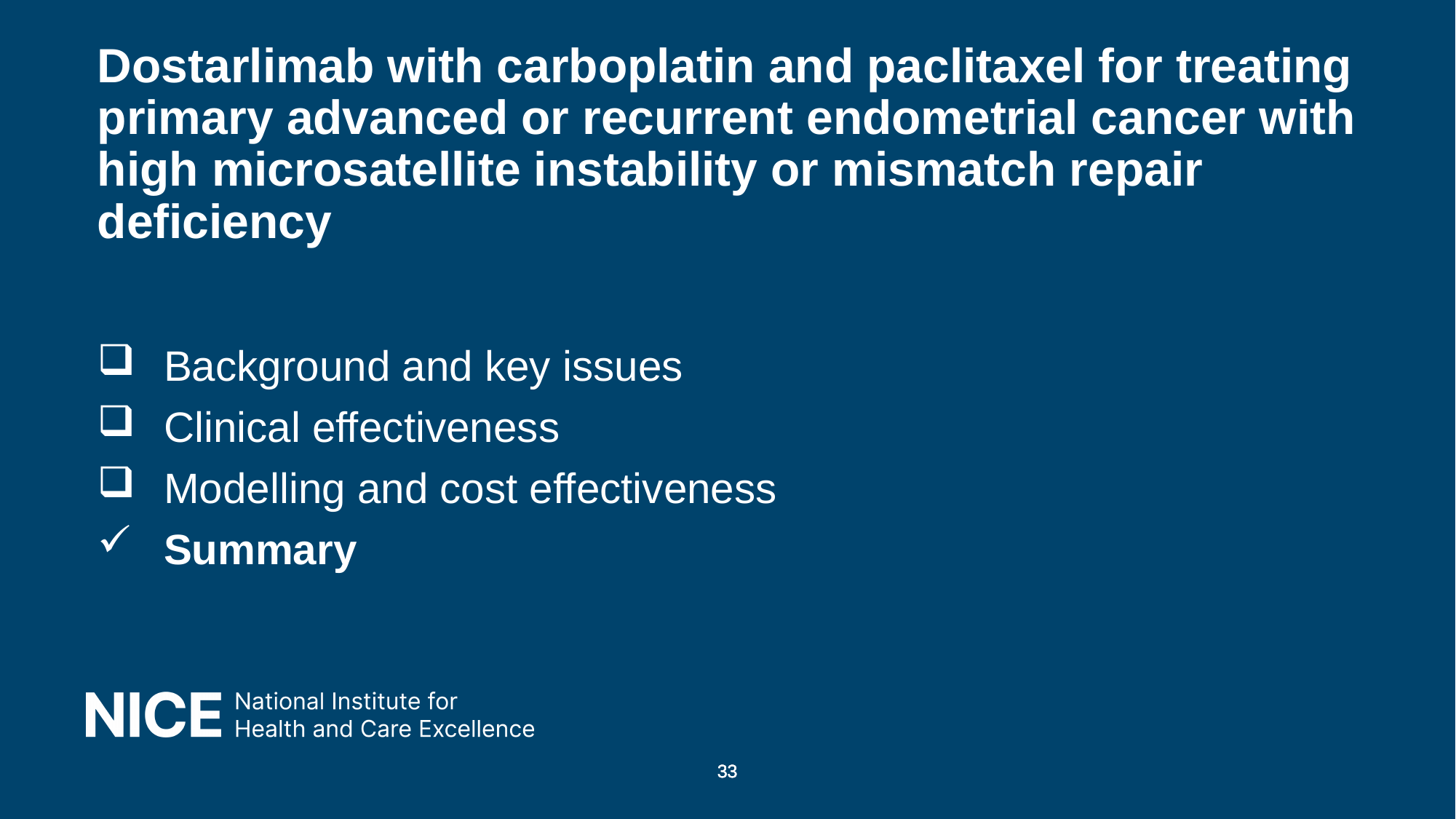

# Dostarlimab with carboplatin and paclitaxel for treating primary advanced or recurrent endometrial cancer with high microsatellite instability or mismatch repair deficiency
 Background and key issues
 Clinical effectiveness
 Modelling and cost effectiveness
 Summary